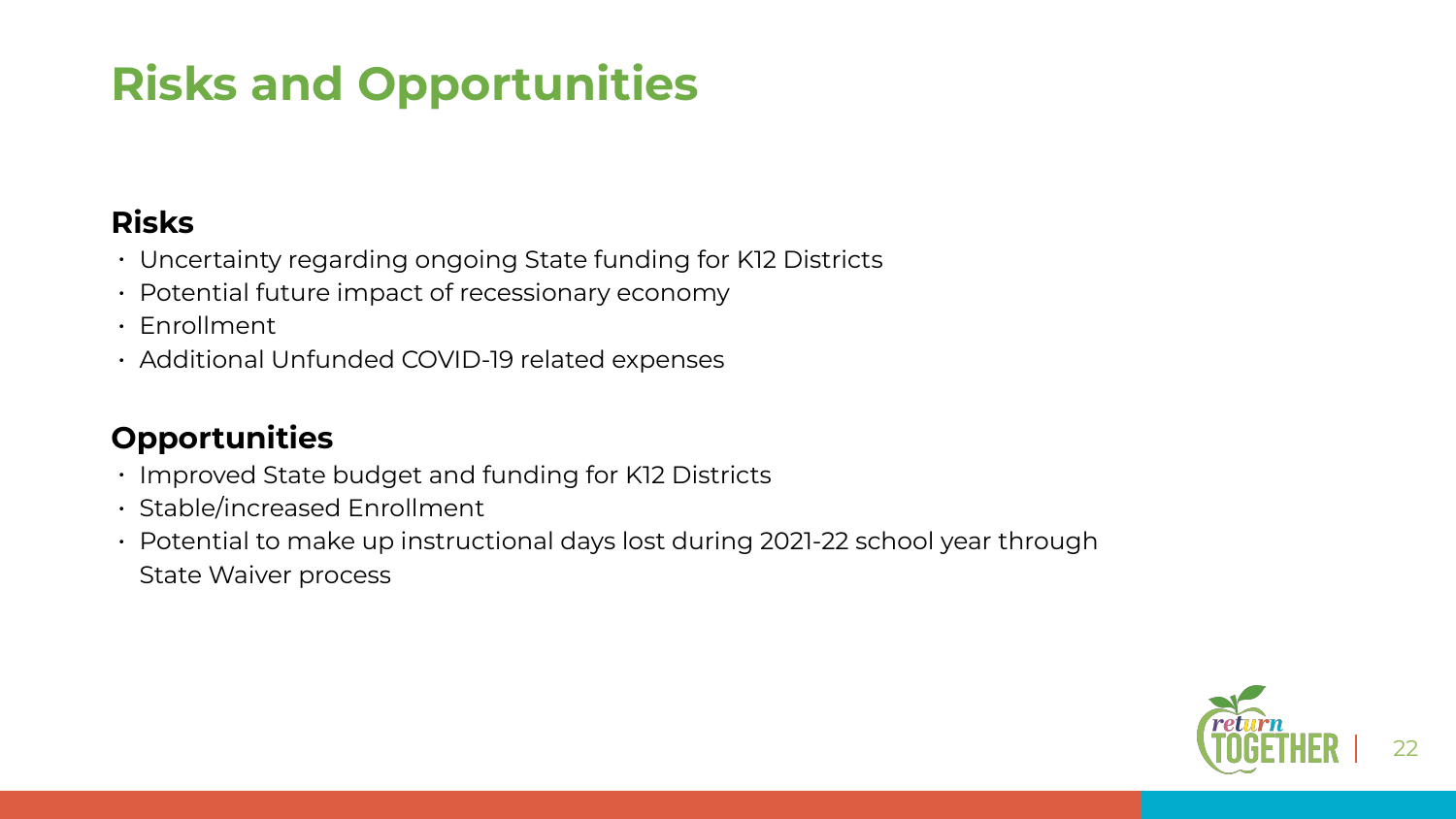

# Risks and Opportunities
Risks
Uncertainty regarding ongoing State funding for K12 Districts
Potential future impact of recessionary economy
Enrollment
Additional Unfunded COVID-19 related expenses

Opportunities
Improved State budget and funding for K12 Districts
Stable/increased Enrollment
Potential to make up instructional days lost during 2021-22 school year through State Waiver process
22